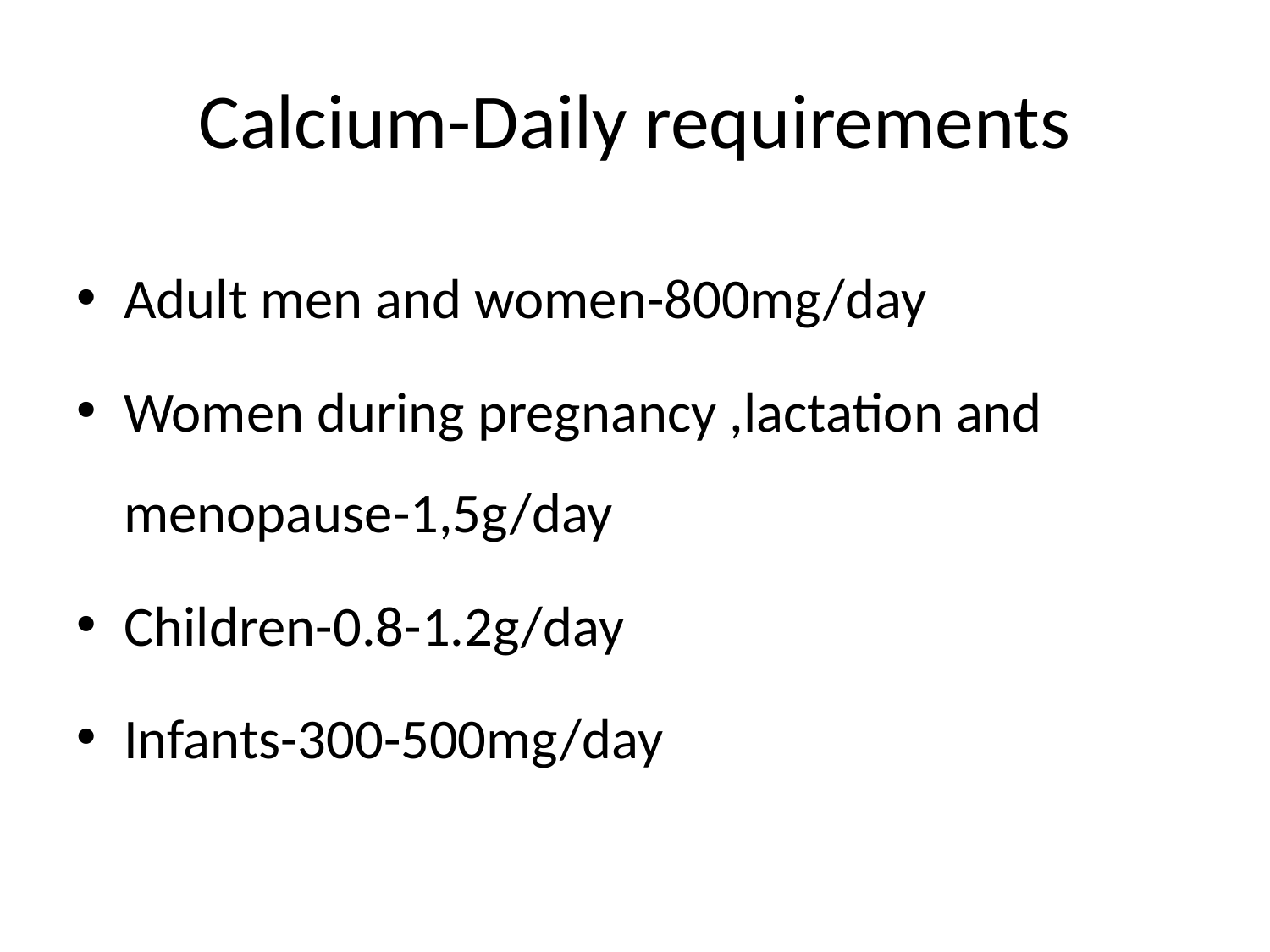

# Calcium-Daily requirements
Adult men and women-800mg/day
Women during pregnancy ,lactation and menopause-1,5g/day
Children-0.8-1.2g/day
Infants-300-500mg/day